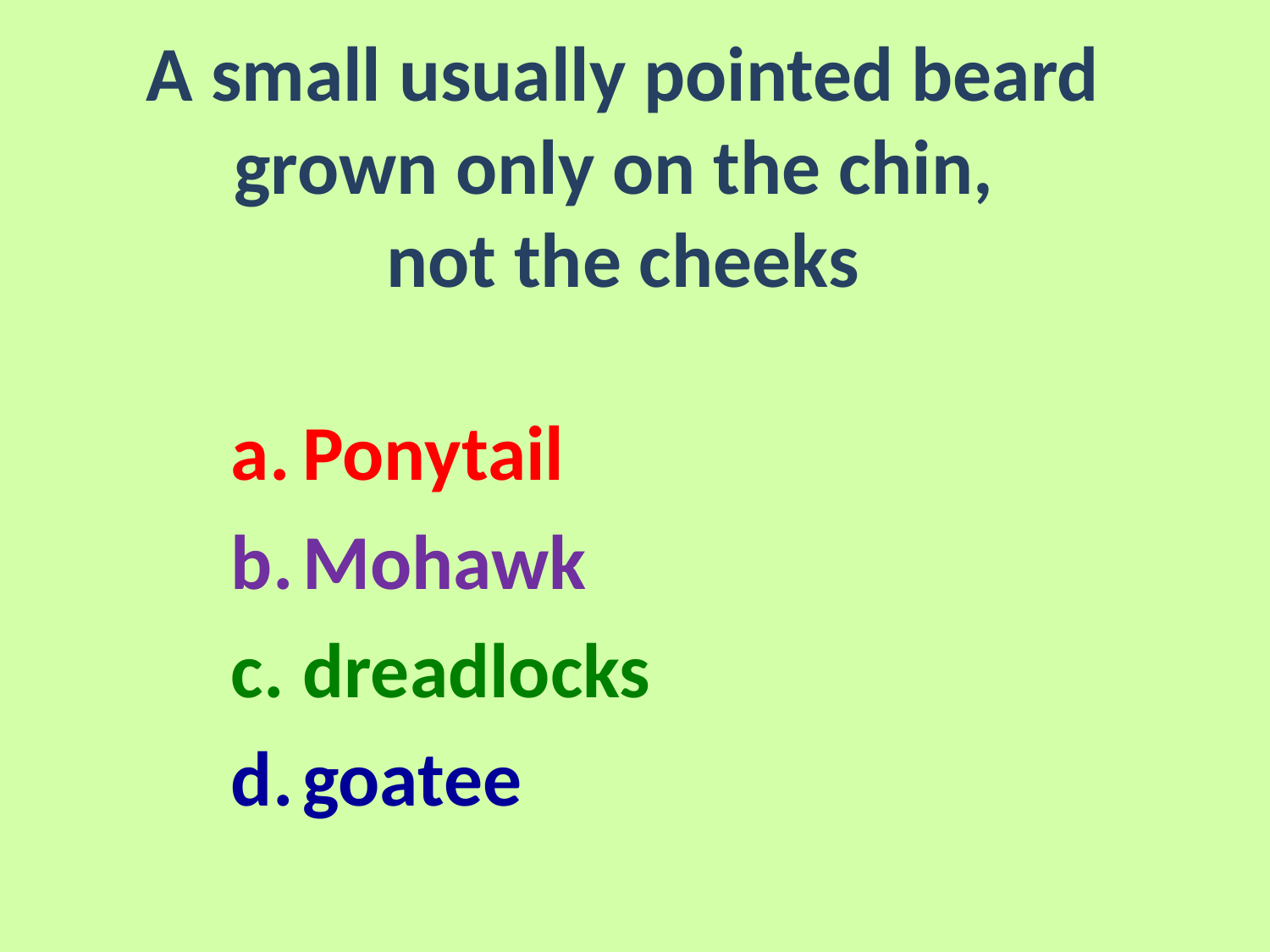

# A small usually pointed beard grown only on the chin, not the cheeks
Ponytail
Mohawk
dreadlocks
goatee